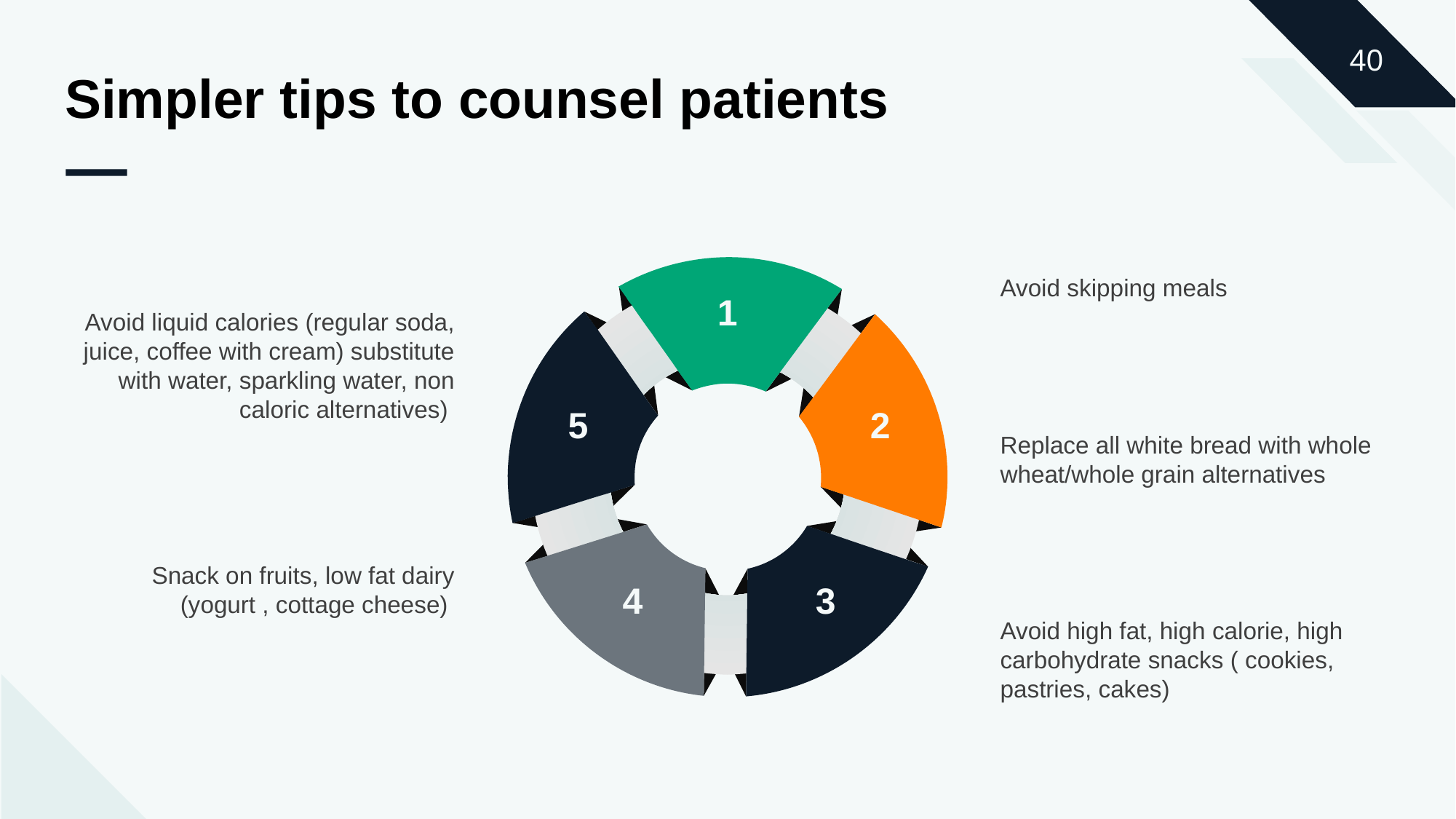

Simpler tips to counsel patients

Avoid skipping meals

1
Avoid liquid calories (regular soda, juice, coffee with cream) substitute with water, sparkling water, non caloric alternatives)

5
2
Replace all white bread with whole wheat/whole grain alternatives

Snack on fruits, low fat dairy (yogurt , cottage cheese)
4
3
Avoid high fat, high calorie, high carbohydrate snacks ( cookies, pastries, cakes)